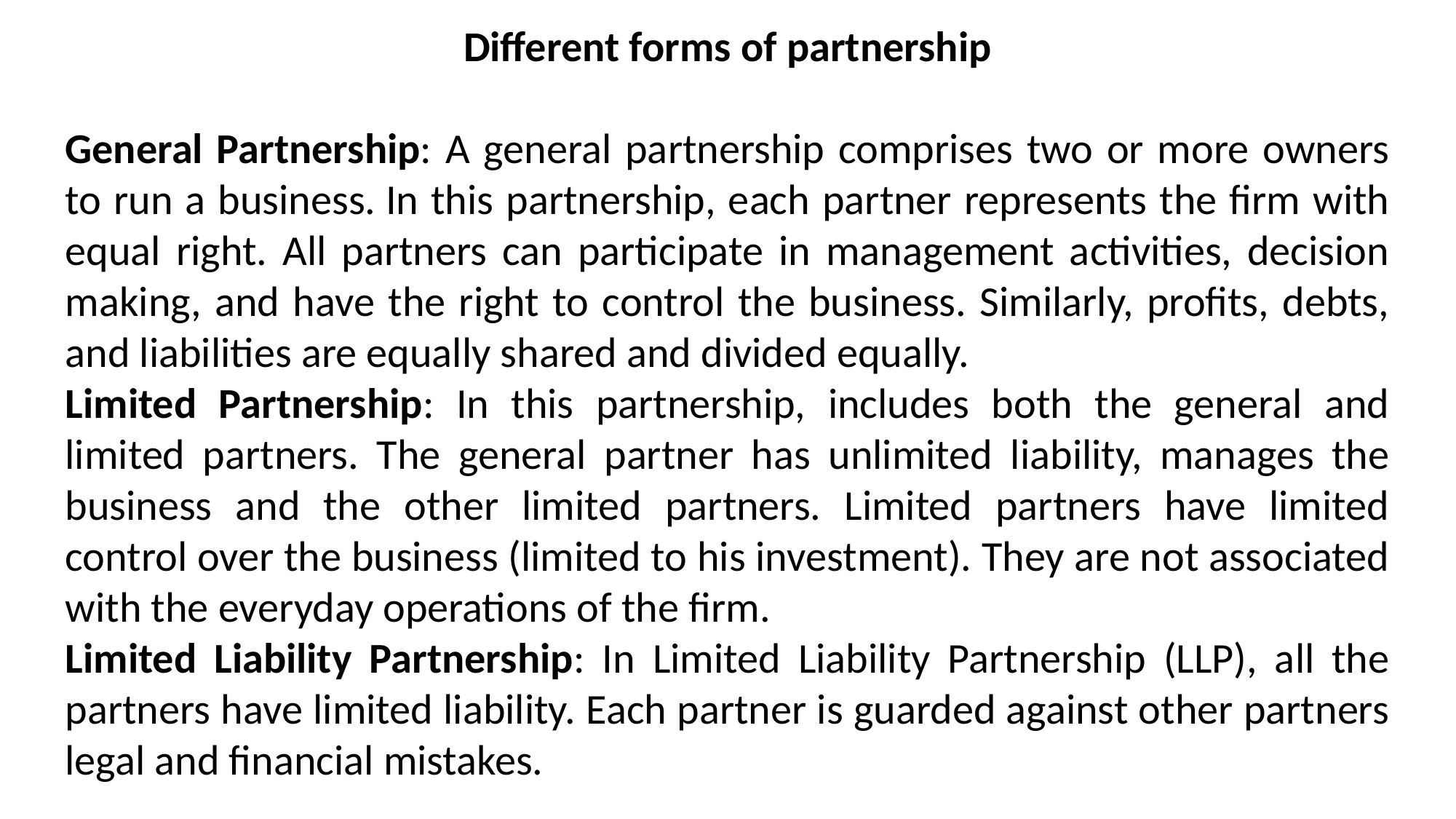

Different forms of partnership

General Partnership: A general partnership comprises two or more owners to run a business. In this partnership, each partner represents the firm with equal right. All partners can participate in management activities, decision making, and have the right to control the business. Similarly, profits, debts, and liabilities are equally shared and divided equally.
Limited Partnership: In this partnership, includes both the general and limited partners. The general partner has unlimited liability, manages the business and the other limited partners. Limited partners have limited control over the business (limited to his investment). They are not associated with the everyday operations of the firm.
Limited Liability Partnership: In Limited Liability Partnership (LLP), all the partners have limited liability. Each partner is guarded against other partners legal and financial mistakes.